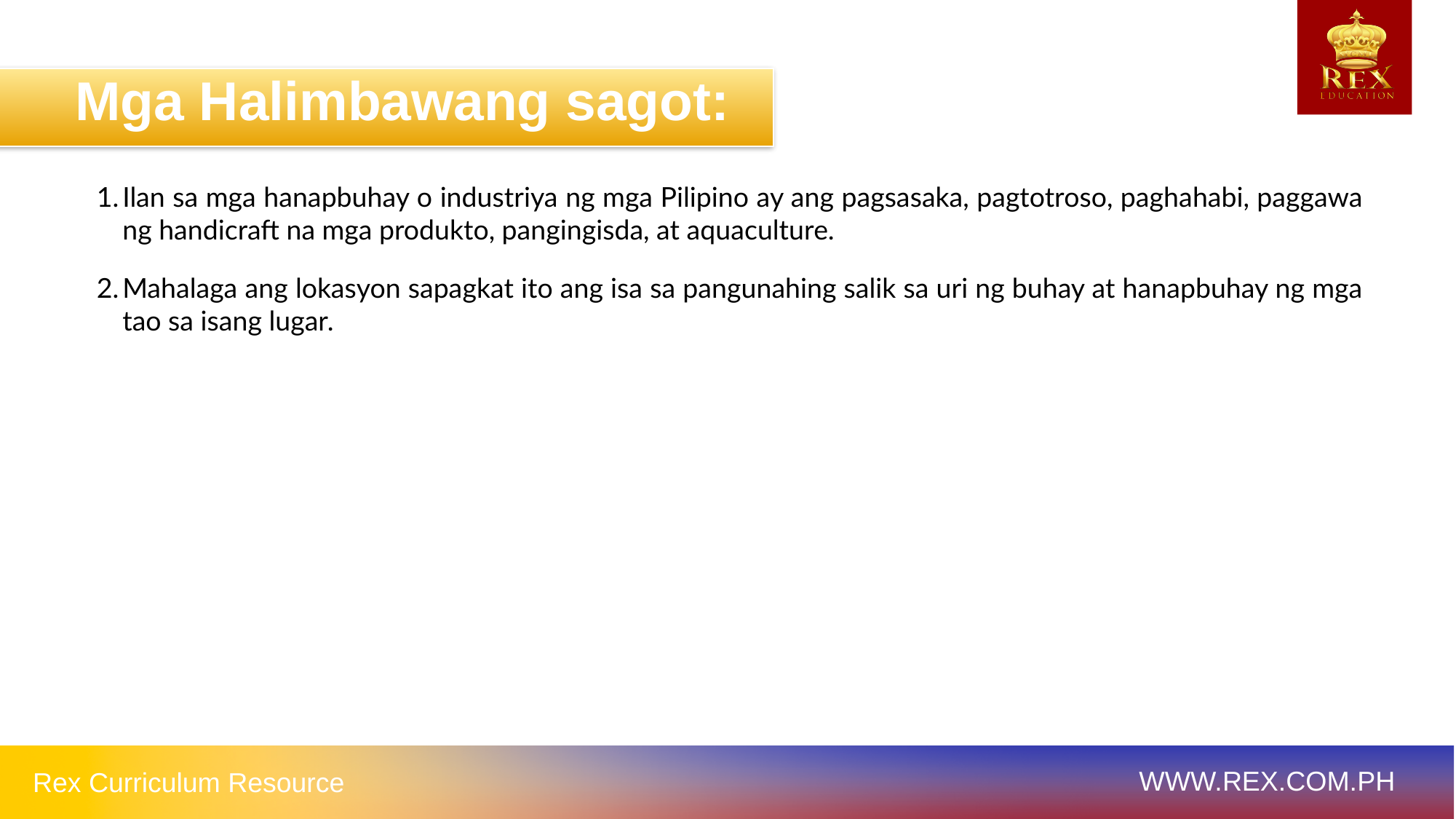

Mga Halimbawang sagot:

Ilan sa mga hanapbuhay o industriya ng mga Pilipino ay ang pagsasaka, pagtotroso, paghahabi, paggawa ng handicraft na mga produkto, pangingisda, at aquaculture.
Mahalaga ang lokasyon sapagkat ito ang isa sa pangunahing salik sa uri ng buhay at hanapbuhay ng mga tao sa isang lugar.